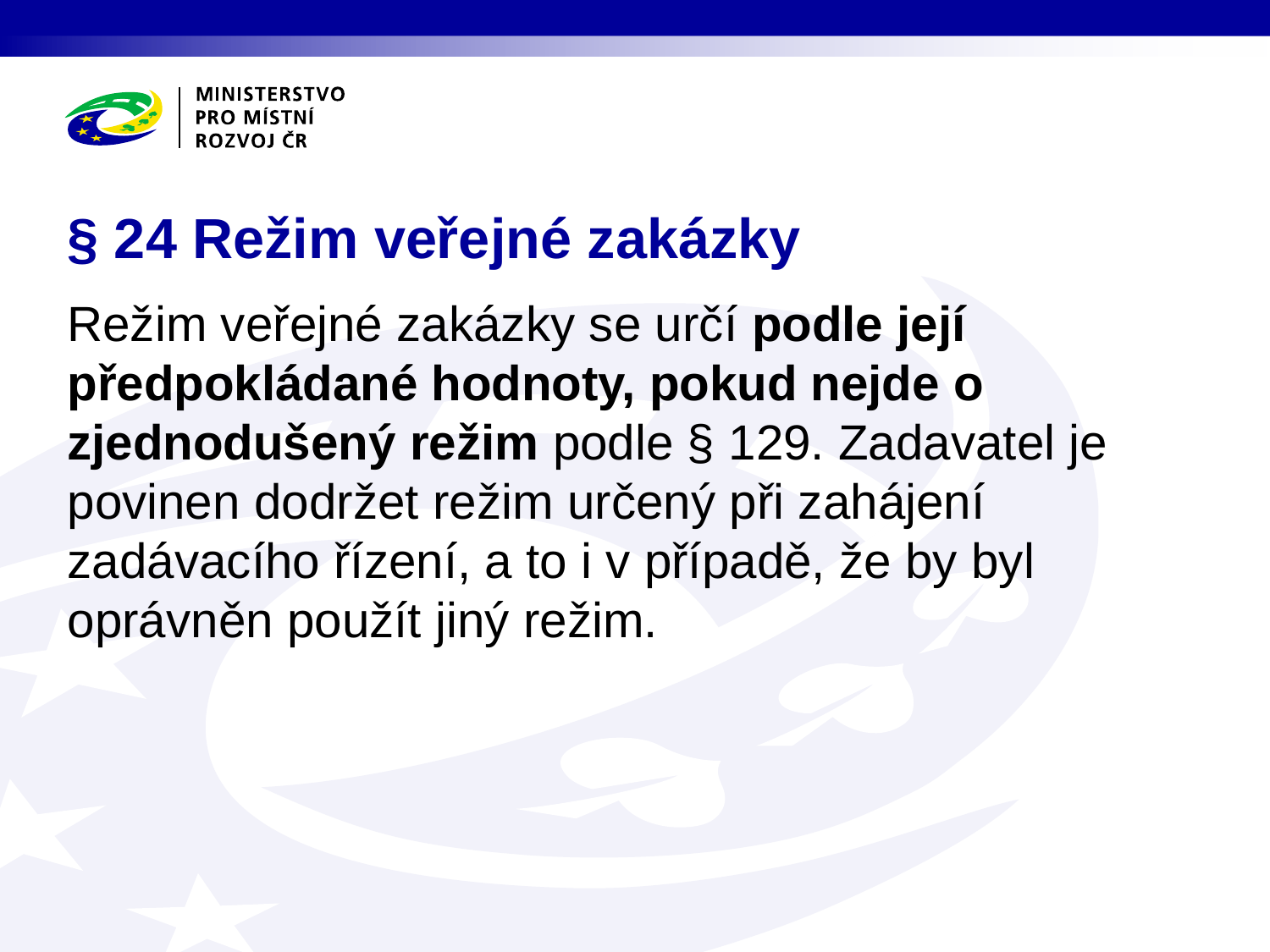

# § 24 Režim veřejné zakázky
Režim veřejné zakázky se určí podle její předpokládané hodnoty, pokud nejde o zjednodušený režim podle § 129. Zadavatel je povinen dodržet režim určený při zahájení zadávacího řízení, a to i v případě, že by byl oprávněn použít jiný režim.